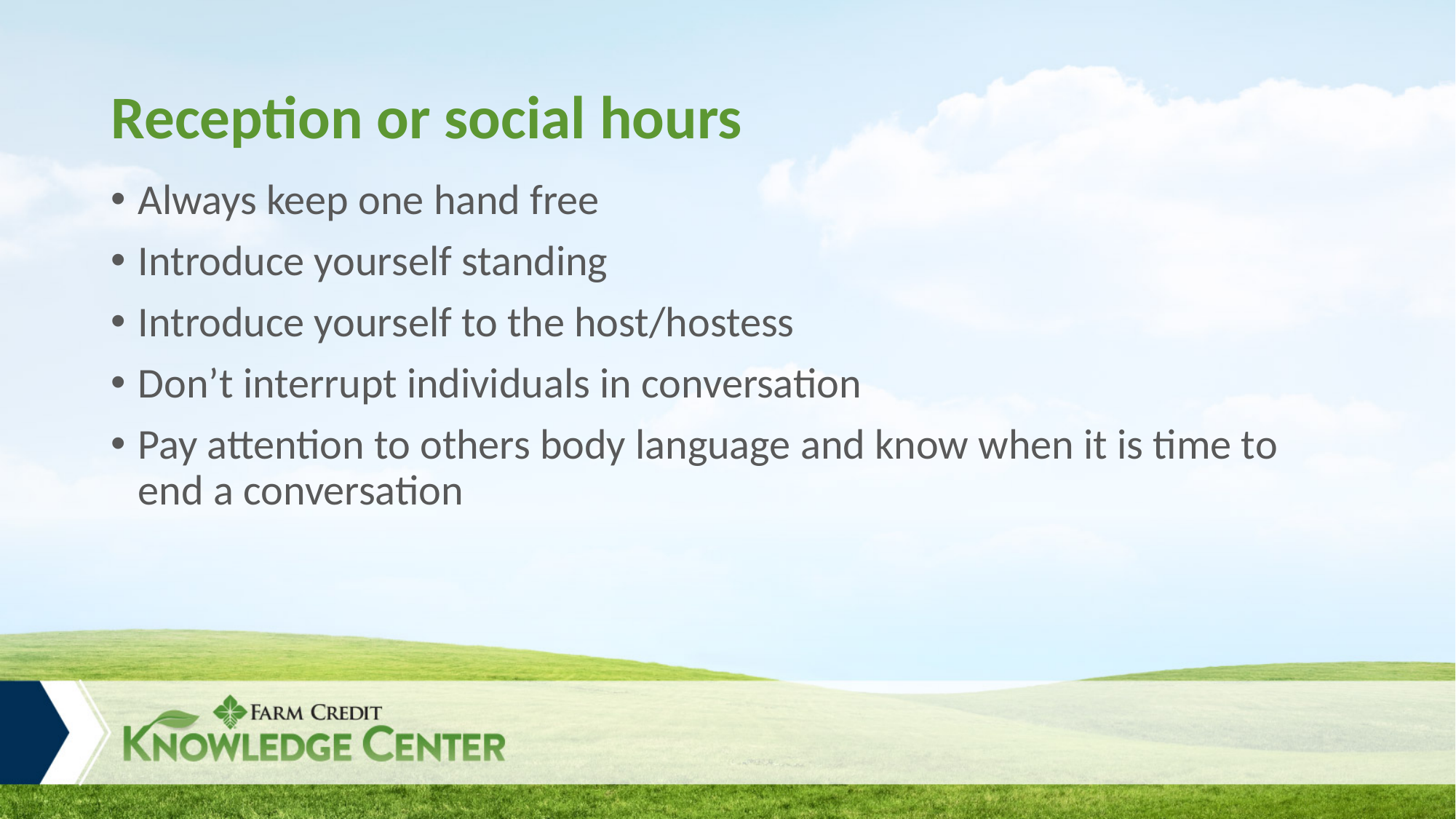

# Reception or social hours
Always keep one hand free
Introduce yourself standing
Introduce yourself to the host/hostess
Don’t interrupt individuals in conversation
Pay attention to others body language and know when it is time to end a conversation